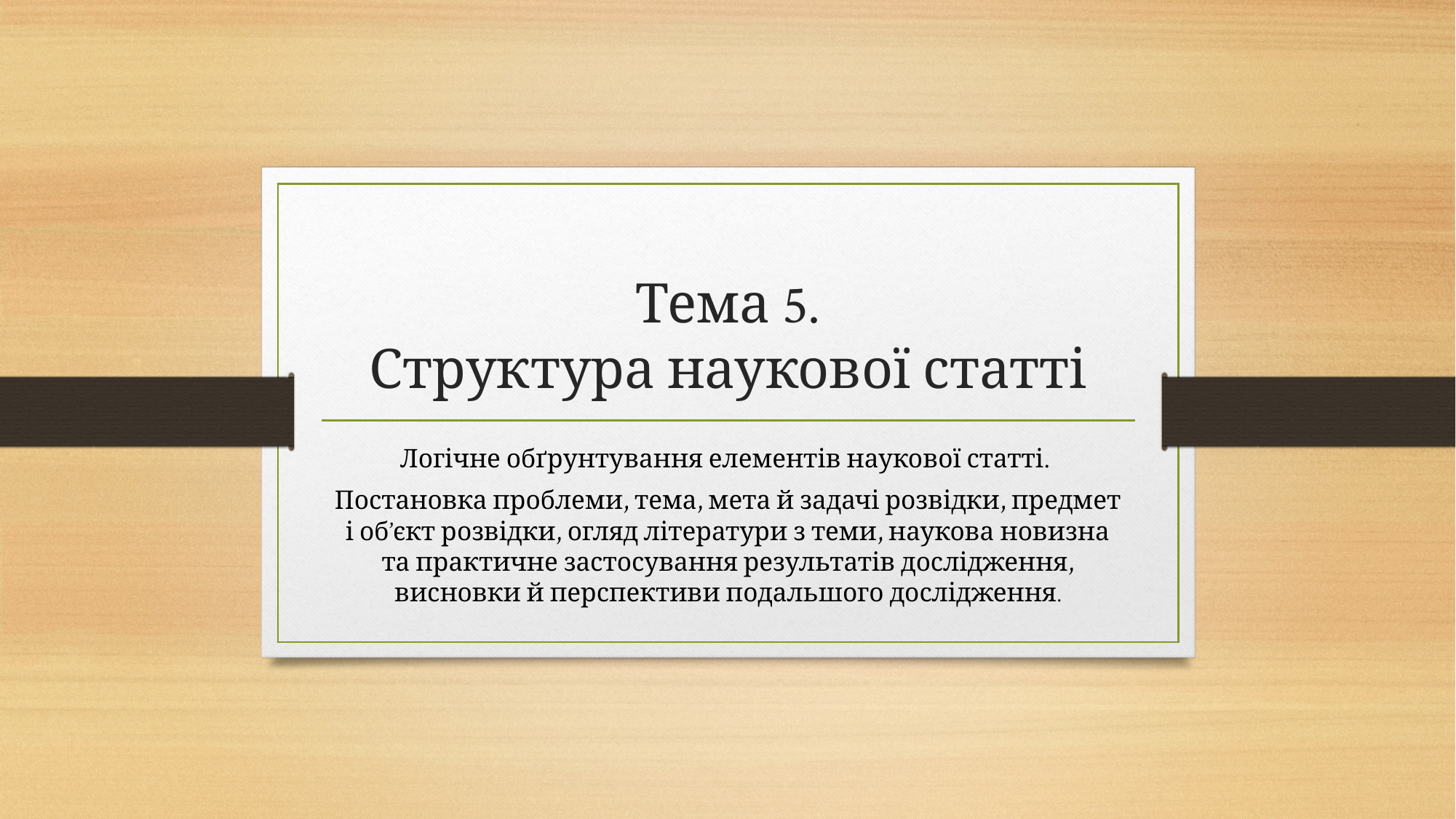

# Тема 5. Структура наукової статті
Логічне обґрунтування елементів наукової статті.
Постановка проблеми, тема, мета й задачі розвідки, предмет і об’єкт розвідки, огляд літератури з теми, наукова новизна та практичне застосування результатів дослідження, висновки й перспективи подальшого дослідження.